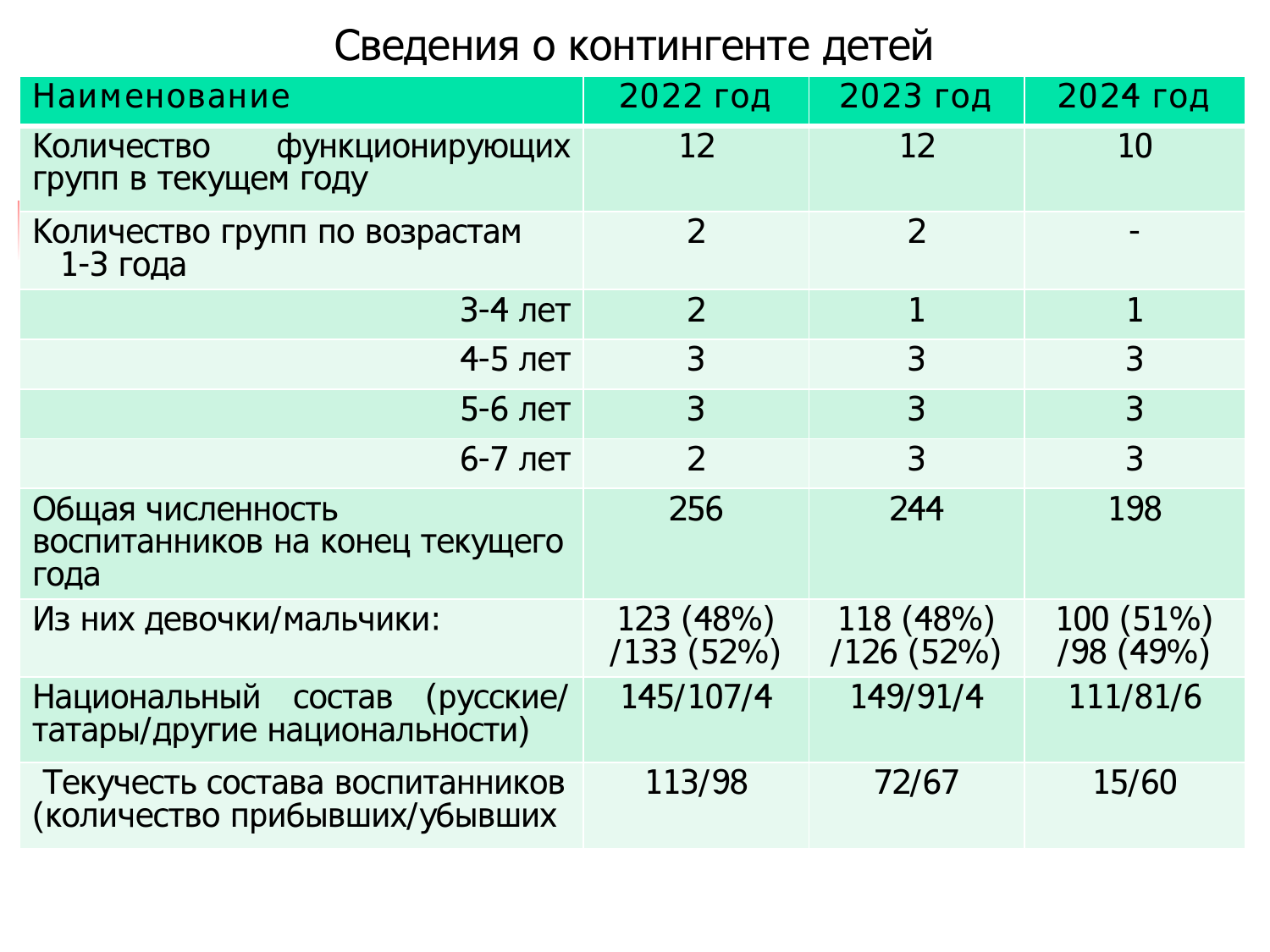

Сведения о контингенте детей
| Наименование | 2022 год | 2023 год | 2024 год |
| --- | --- | --- | --- |
| Количество функционирующих групп в текущем году | 12 | 12 | 10 |
| Количество групп по возрастам 1-3 года | 2 | 2 | - |
| 3-4 лет | 2 | 1 | 1 |
| 4-5 лет | 3 | 3 | 3 |
| 5-6 лет | 3 | 3 | 3 |
| 6-7 лет | 2 | 3 | 3 |
| Общая численность воспитанников на конец текущего года | 256 | 244 | 198 |
| Из них девочки/мальчики: | 123 (48%) /133 (52%) | 118 (48%) /126 (52%) | 100 (51%) /98 (49%) |
| Национальный состав (русские/ татары/другие национальности) | 145/107/4 | 149/91/4 | 111/81/6 |
| Текучесть состава воспитанников (количество прибывших/убывших | 113/98 | 72/67 | 15/60 |